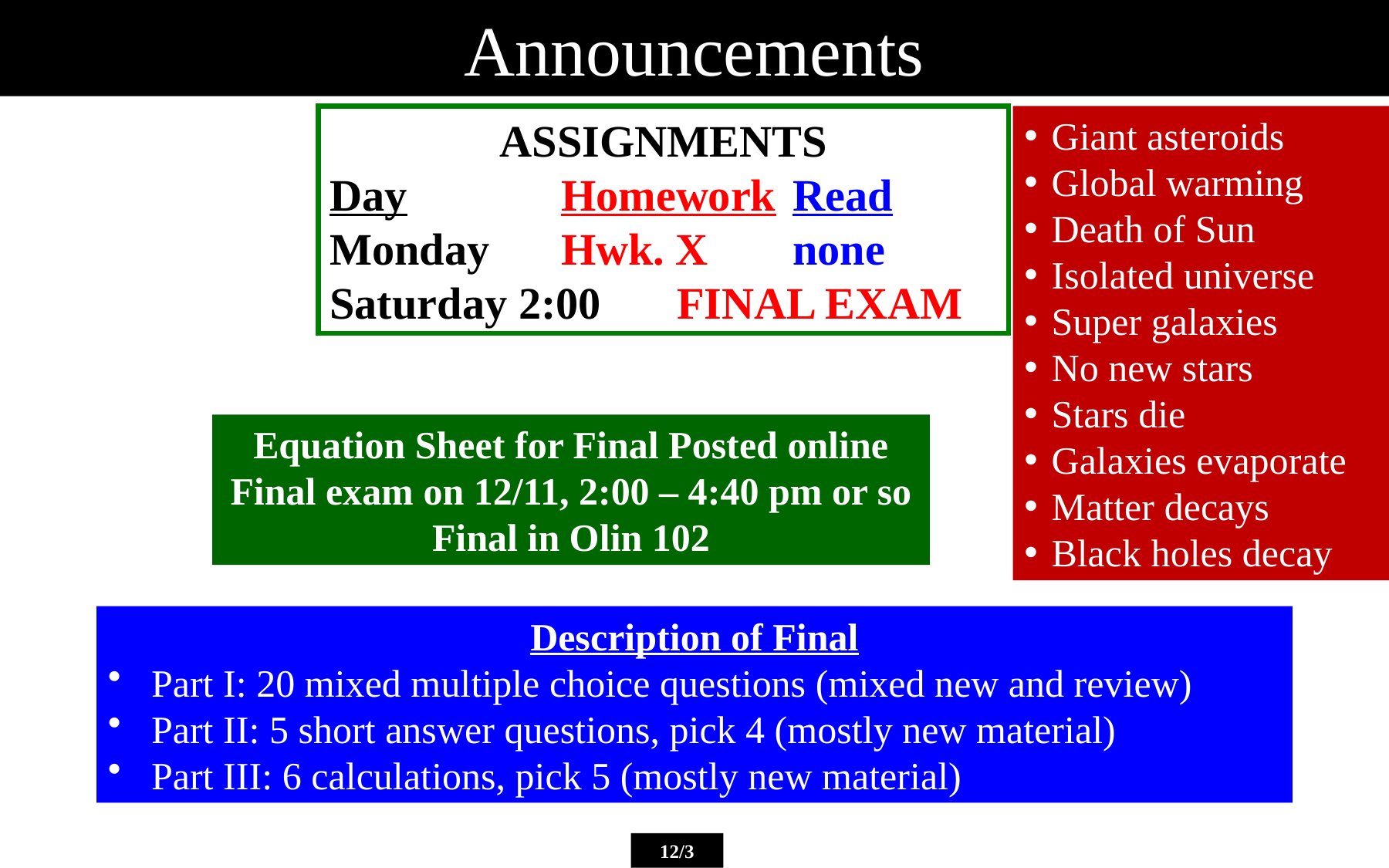

Announcements
ASSIGNMENTS
Day		Homework	Read
Monday	Hwk. X	none
Saturday 2:00	FINAL EXAM
Giant asteroids
Global warming
Death of Sun
Isolated universe
Super galaxies
No new stars
Stars die
Galaxies evaporate
Matter decays
Black holes decay
Equation Sheet for Final Posted online
Final exam on 12/11, 2:00 – 4:40 pm or so
Final in Olin 102
Description of Final
Part I: 20 mixed multiple choice questions (mixed new and review)
Part II: 5 short answer questions, pick 4 (mostly new material)
Part III: 6 calculations, pick 5 (mostly new material)
12/3